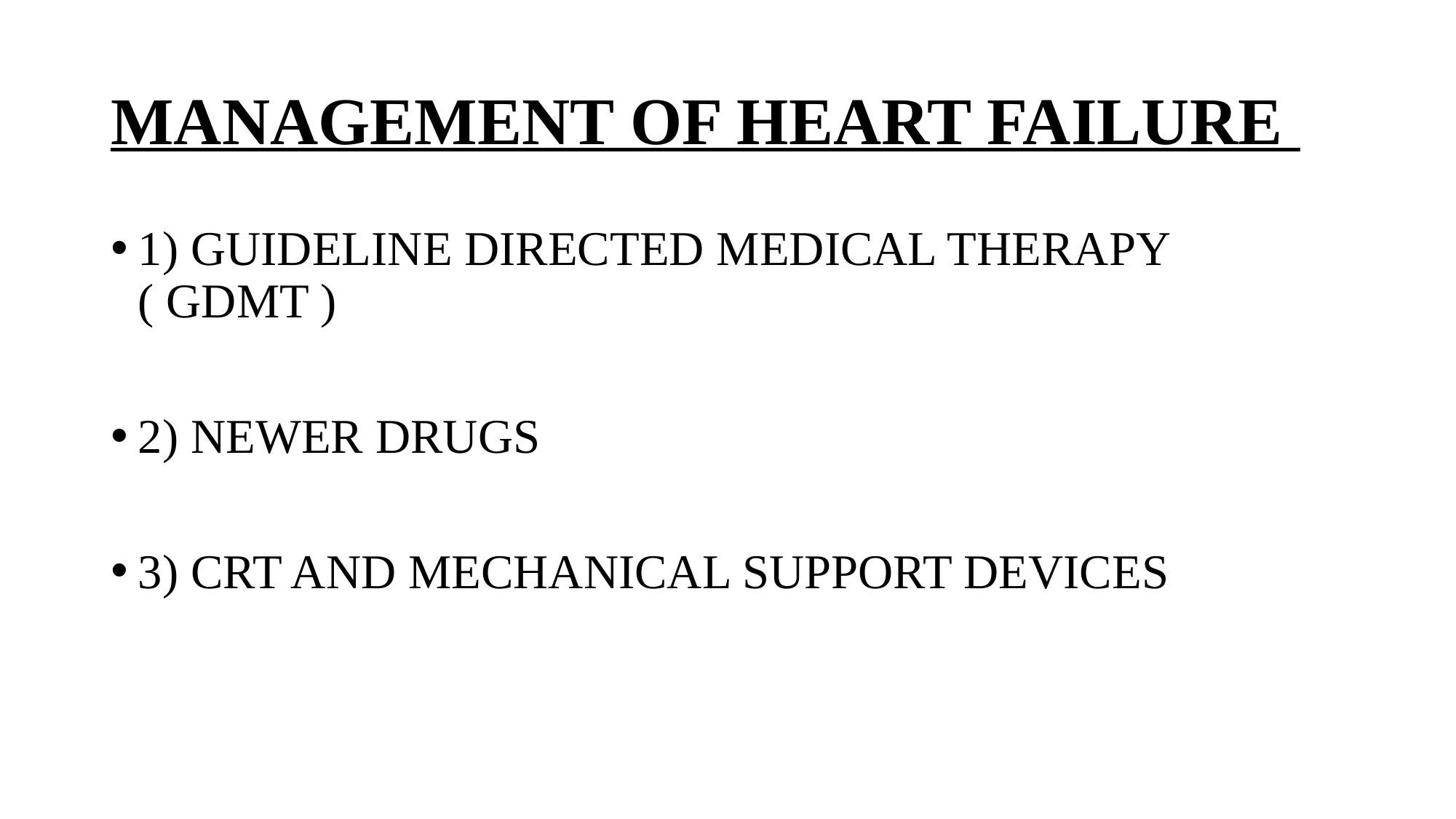

# MANAGEMENT OF HEART FAILURE
1) GUIDELINE DIRECTED MEDICAL THERAPY ( GDMT )

2) NEWER DRUGS

3) CRT AND MECHANICAL SUPPORT DEVICES